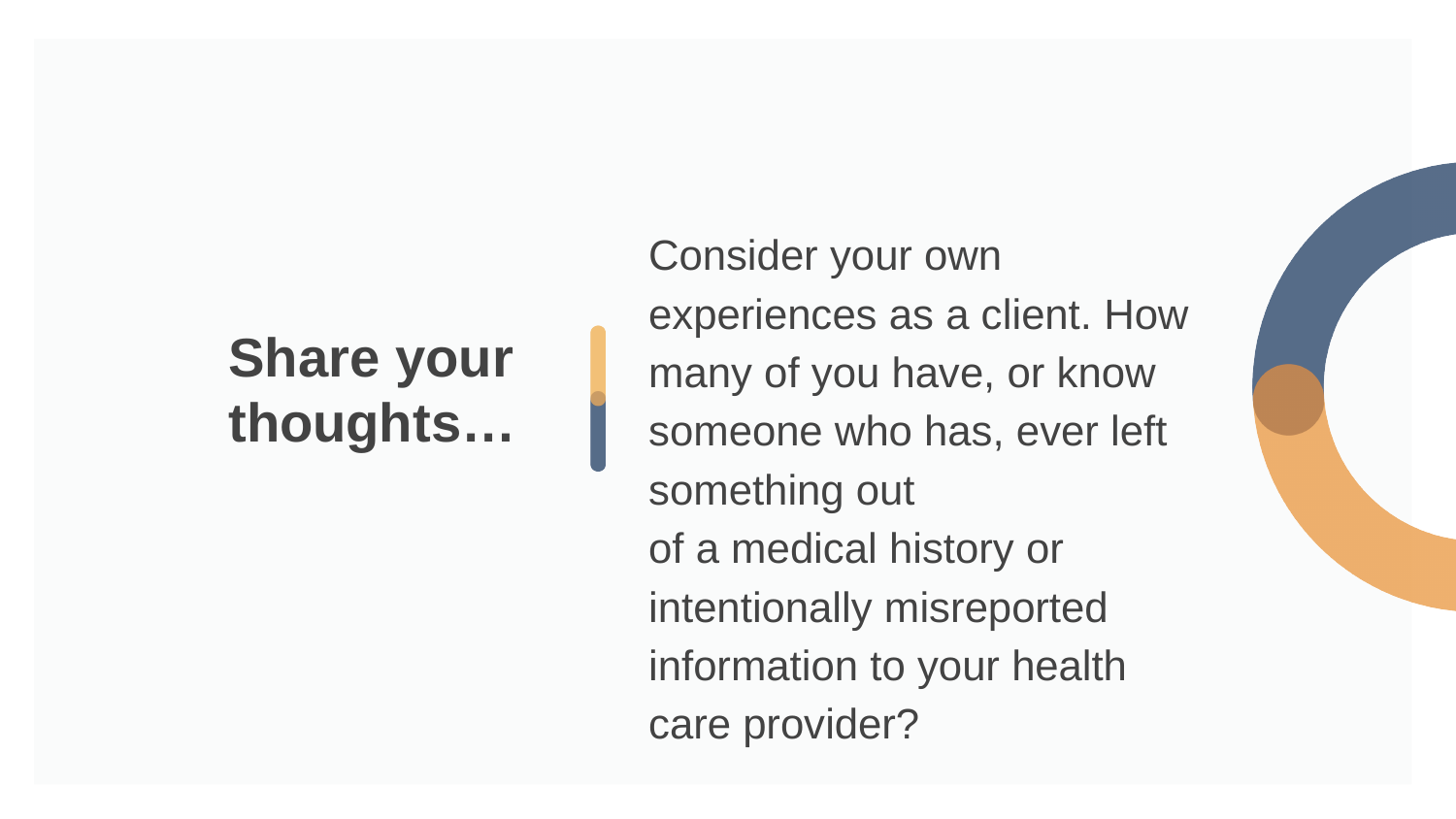

Consider your own experiences as a client. How many of you have, or know someone who has, ever left something out
of a medical history or intentionally misreported information to your health
care provider?
# Share your thoughts…